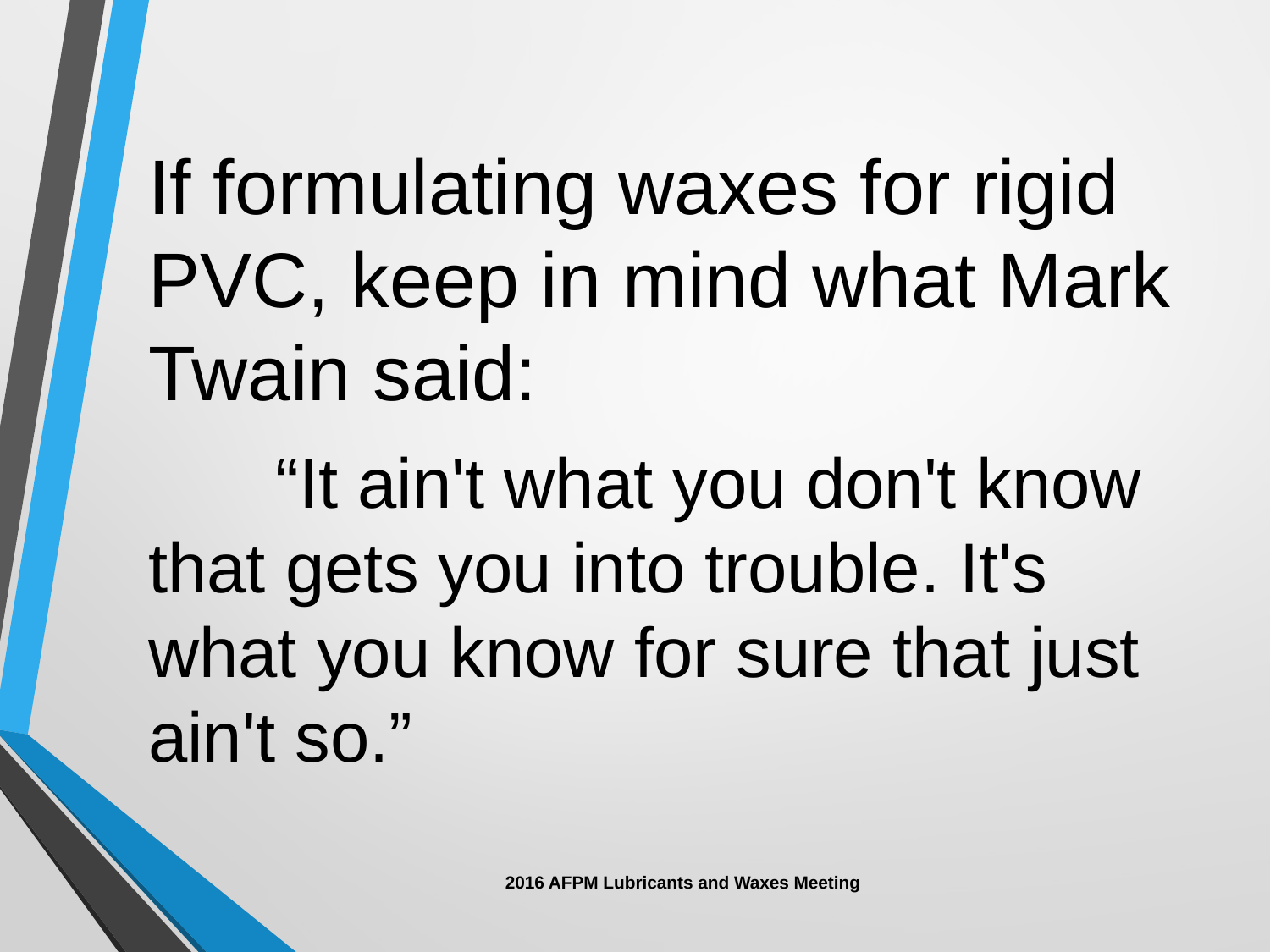

If formulating waxes for rigid PVC, keep in mind what Mark Twain said:

	“It ain't what you don't know 	that gets you into trouble. It's 	what you know for sure that just 	ain't so.”
2016 AFPM Lubricants and Waxes Meeting